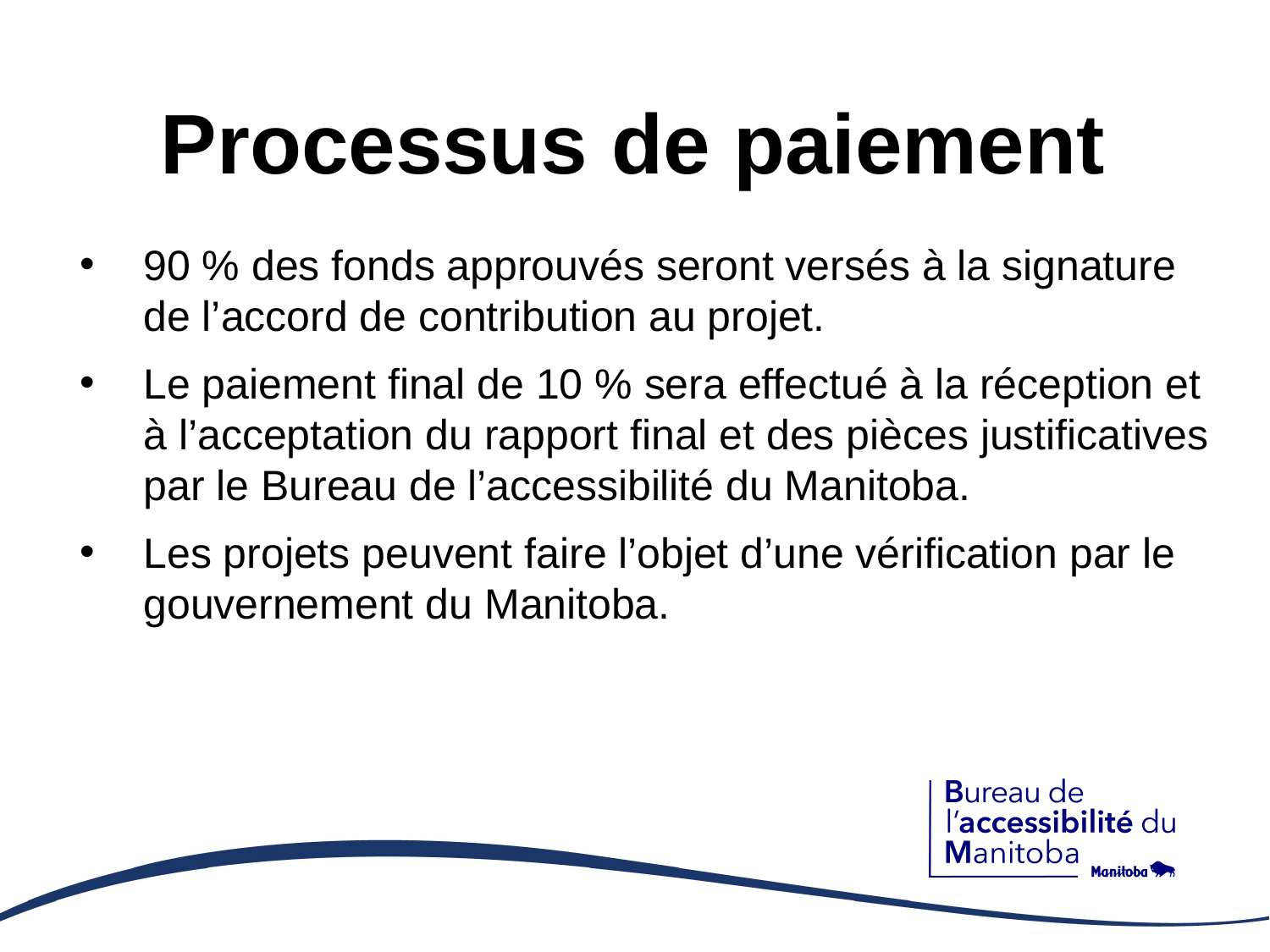

# Processus de paiement
90 % des fonds approuvés seront versés à la signature de l’accord de contribution au projet.

Le paiement final de 10 % sera effectué à la réception et à l’acceptation du rapport final et des pièces justificatives par le Bureau de l’accessibilité du Manitoba.

Les projets peuvent faire l’objet d’une vérification par le gouvernement du Manitoba.